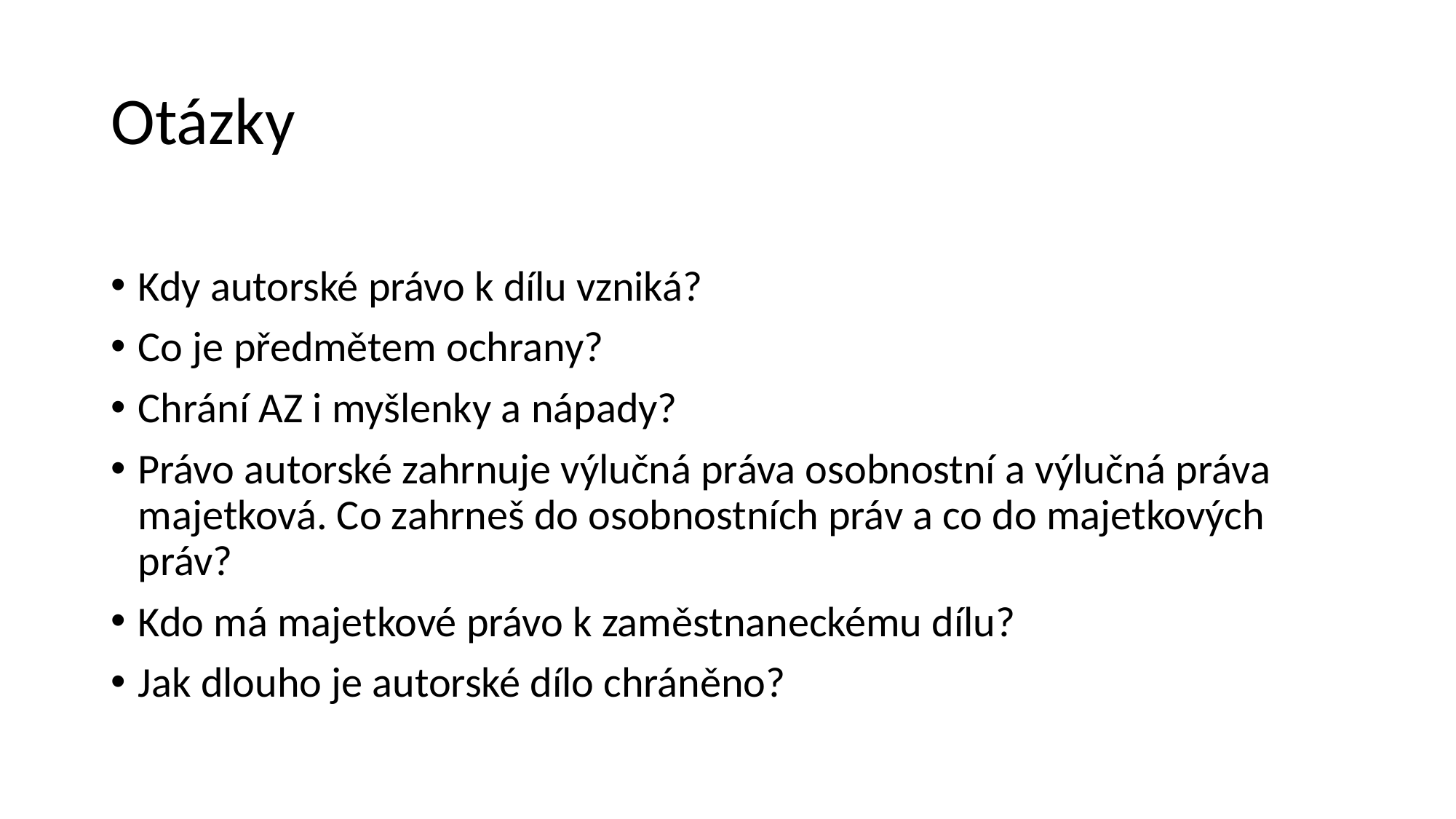

# Otázky
Kdy autorské právo k dílu vzniká?
Co je předmětem ochrany?
Chrání AZ i myšlenky a nápady?
Právo autorské zahrnuje výlučná práva osobnostní a výlučná práva majetková. Co zahrneš do osobnostních práv a co do majetkových práv?
Kdo má majetkové právo k zaměstnaneckému dílu?
Jak dlouho je autorské dílo chráněno?